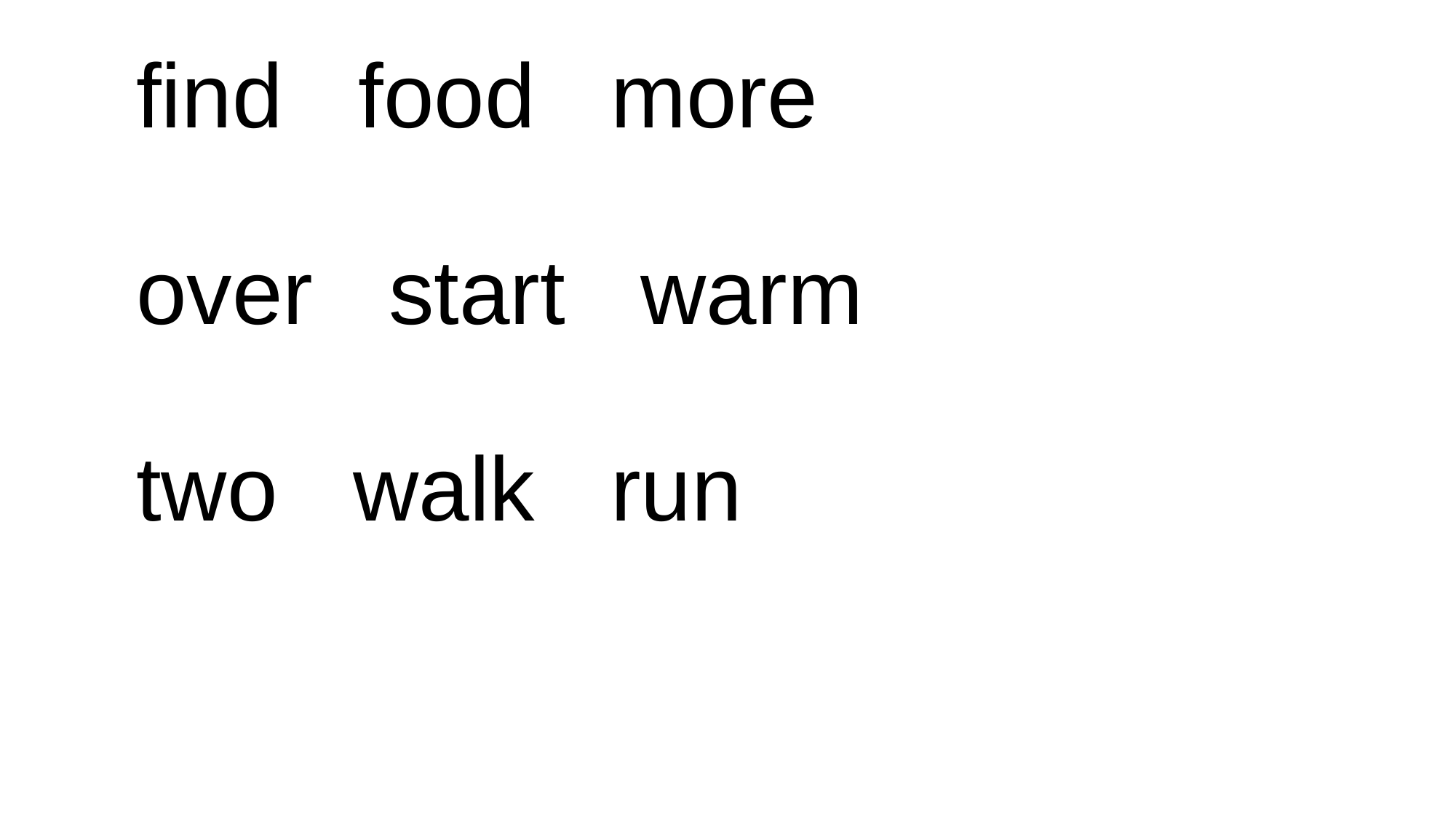

# find   food   more over   start   warm two   walk   run